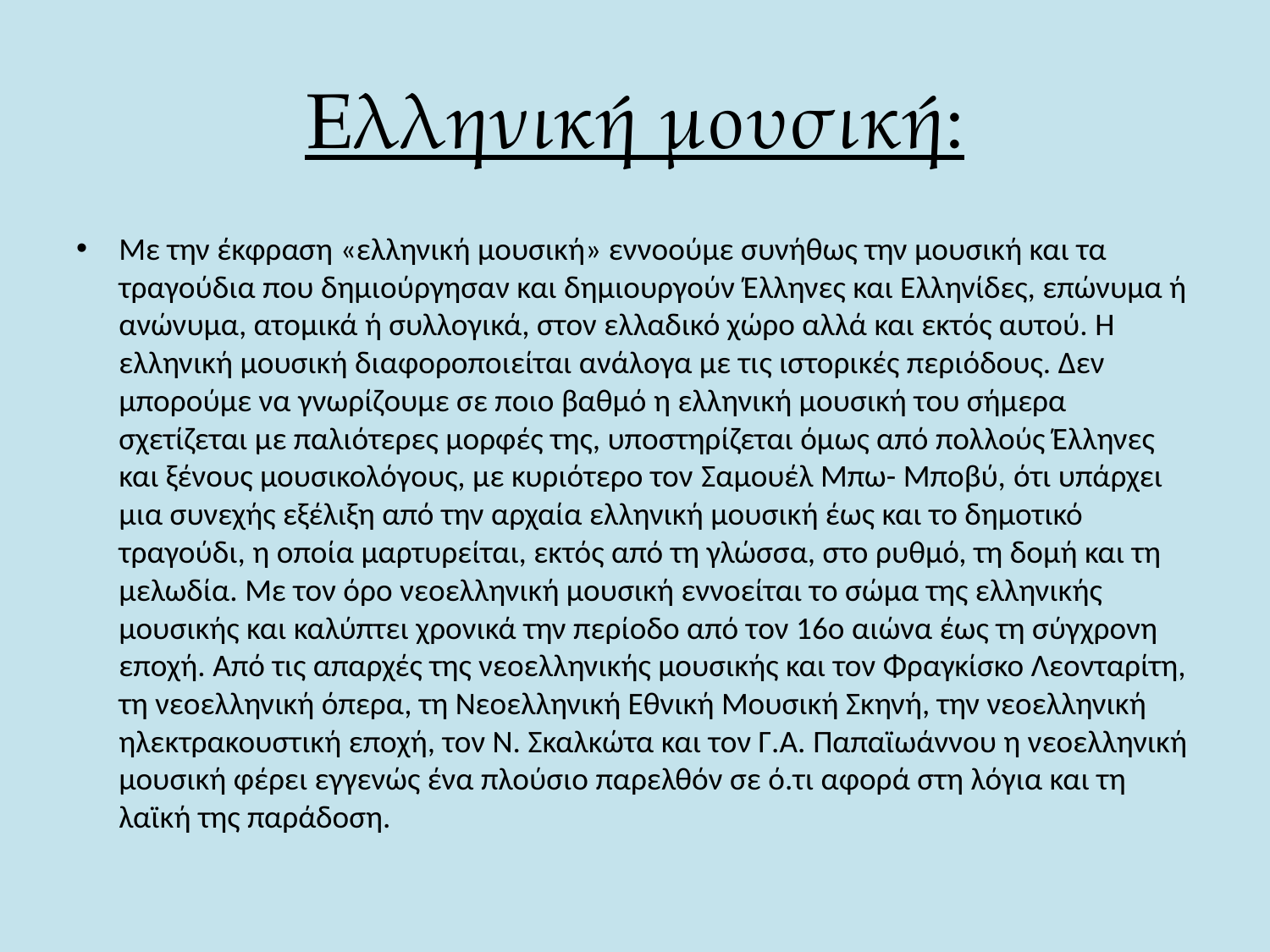

# Ελληνική μουσική:
Με την έκφραση «ελληνική μουσική» εννοούμε συνήθως την μουσική και τα τραγούδια που δημιούργησαν και δημιουργούν Έλληνες και Ελληνίδες, επώνυμα ή ανώνυμα, ατομικά ή συλλογικά, στον ελλαδικό χώρο αλλά και εκτός αυτού. Η ελληνική μουσική διαφοροποιείται ανάλογα με τις ιστορικές περιόδους. Δεν μπορούμε να γνωρίζουμε σε ποιο βαθμό η ελληνική μουσική του σήμερα σχετίζεται με παλιότερες μορφές της, υποστηρίζεται όμως από πολλούς Έλληνες και ξένους μουσικολόγους, με κυριότερο τον Σαμουέλ Μπω- Μποβύ, ότι υπάρχει μια συνεχής εξέλιξη από την αρχαία ελληνική μουσική έως και το δημοτικό τραγούδι, η οποία μαρτυρείται, εκτός από τη γλώσσα, στο ρυθμό, τη δομή και τη μελωδία. Με τον όρο νεοελληνική μουσική εννοείται το σώμα της ελληνικής μουσικής και καλύπτει χρονικά την περίοδο από τον 16ο αιώνα έως τη σύγχρονη εποχή. Από τις απαρχές της νεοελληνικής μουσικής και τον Φραγκίσκο Λεονταρίτη, τη νεοελληνική όπερα, τη Νεοελληνική Εθνική Μουσική Σκηνή, την νεοελληνική ηλεκτρακουστική εποχή, τον Ν. Σκαλκώτα και τον Γ.Α. Παπαϊωάννου η νεοελληνική μουσική φέρει εγγενώς ένα πλούσιο παρελθόν σε ό.τι αφορά στη λόγια και τη λαϊκή της παράδοση.